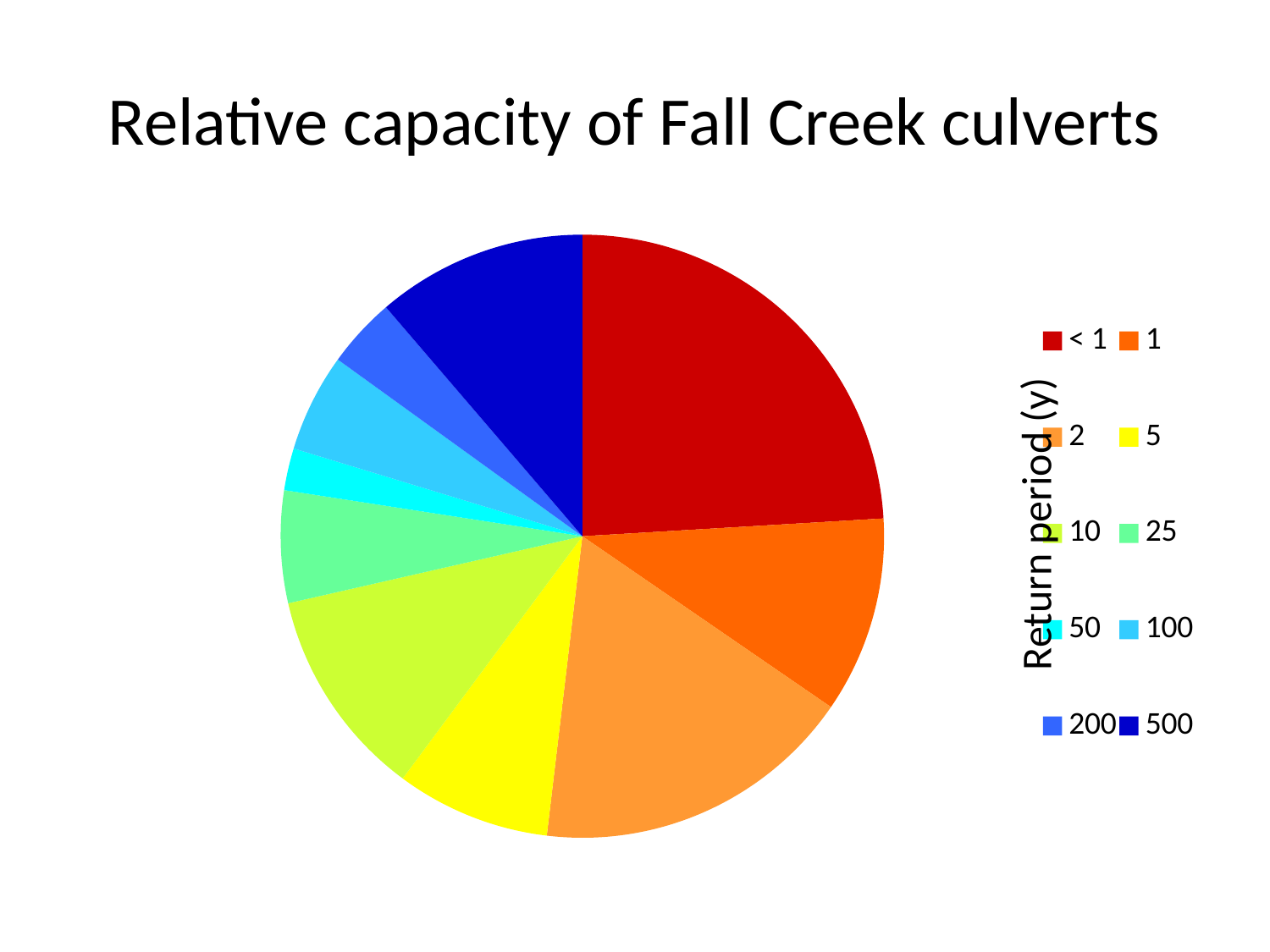

# Relative capacity of Fall Creek culverts

### Chart

| Category |  |
|---|---|
| < 1 | 32.0 |
| 1 | 14.0 |
| 2 | 23.0 |
| 5 | 11.0 |
| 10 | 15.0 |
| 25 | 8.0 |
| 50 | 3.0 |
| 100 | 7.0 |
| 200 | 5.0 |
| 500 | 15.0 |
Return period (y)